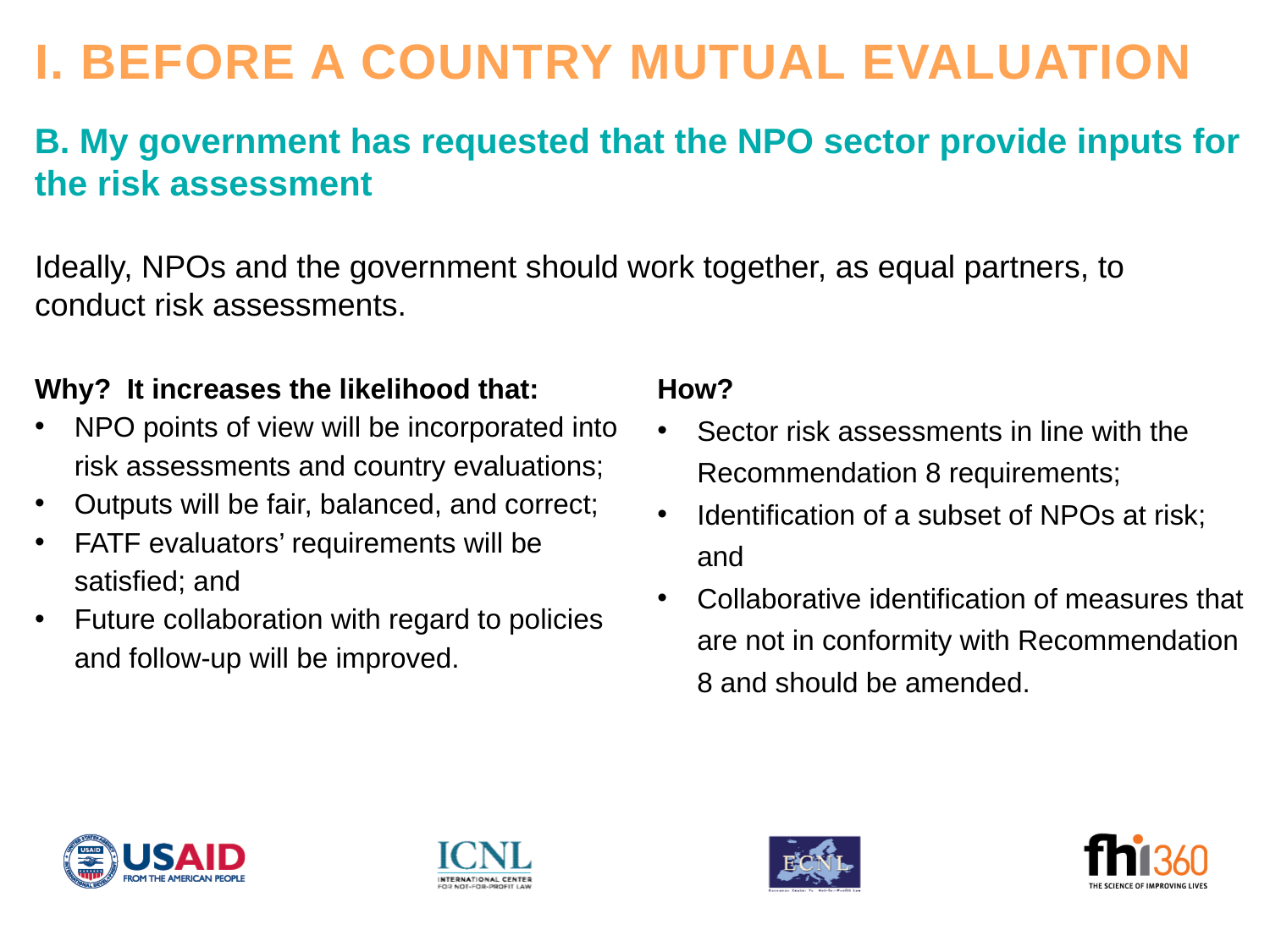

I. Before a country mutual evaluation
B. My government has requested that the NPO sector provide inputs for the risk assessment
Ideally, NPOs and the government should work together, as equal partners, to conduct risk assessments.
How?
Sector risk assessments in line with the Recommendation 8 requirements;
Identification of a subset of NPOs at risk; and
Collaborative identification of measures that are not in conformity with Recommendation 8 and should be amended.
Why?  It increases the likelihood that:
NPO points of view will be incorporated into risk assessments and country evaluations;
Outputs will be fair, balanced, and correct;
FATF evaluators’ requirements will be satisfied; and
Future collaboration with regard to policies and follow-up will be improved.